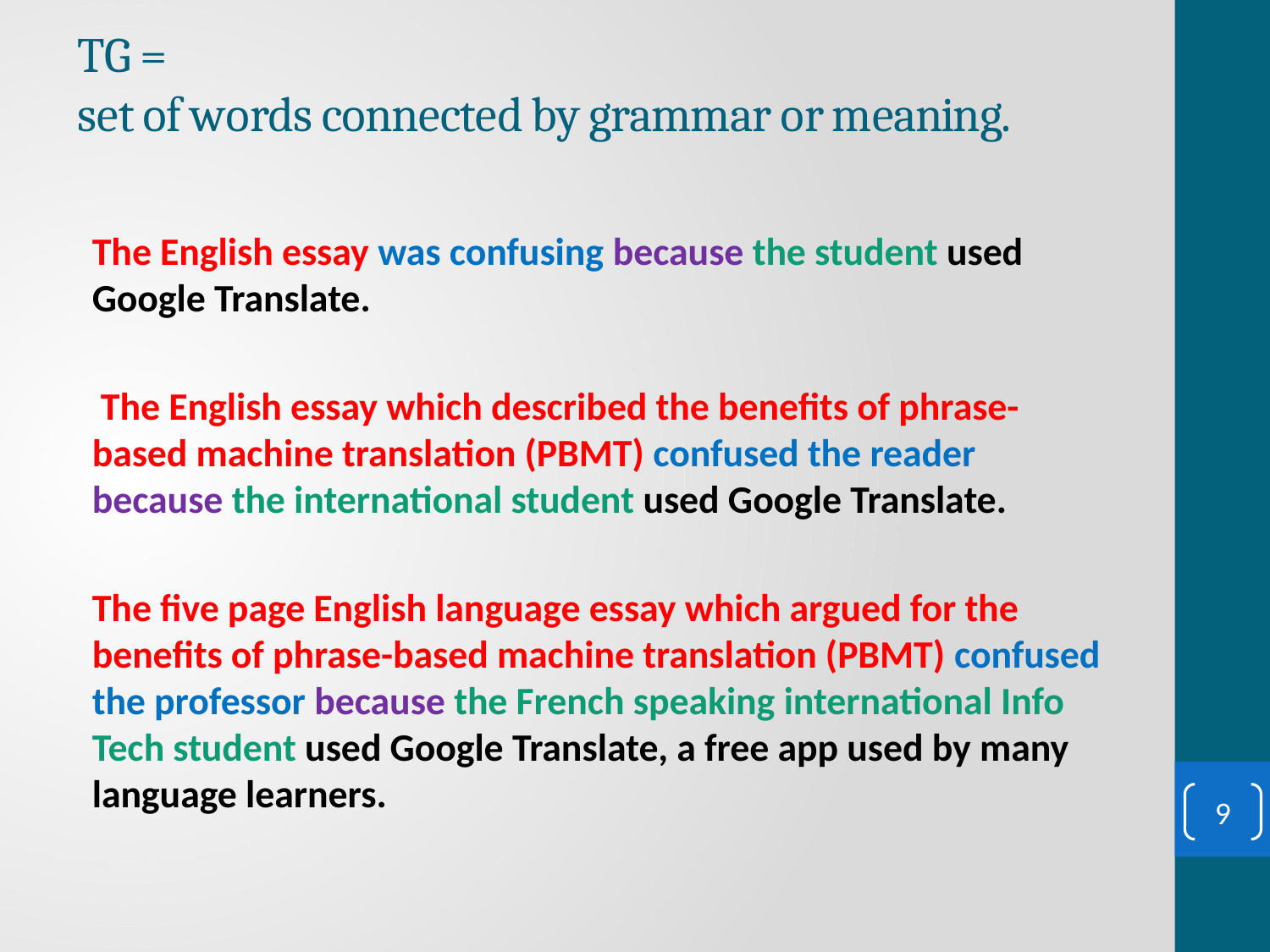

# TG = set of words connected by grammar or meaning.

The English essay was confusing because the student used Google Translate.

 The English essay which described the benefits of phrase-based machine translation (PBMT) confused the reader because the international student used Google Translate.

The five page English language essay which argued for the benefits of phrase-based machine translation (PBMT) confused the professor because the French speaking international Info Tech student used Google Translate, a free app used by many language learners.

9